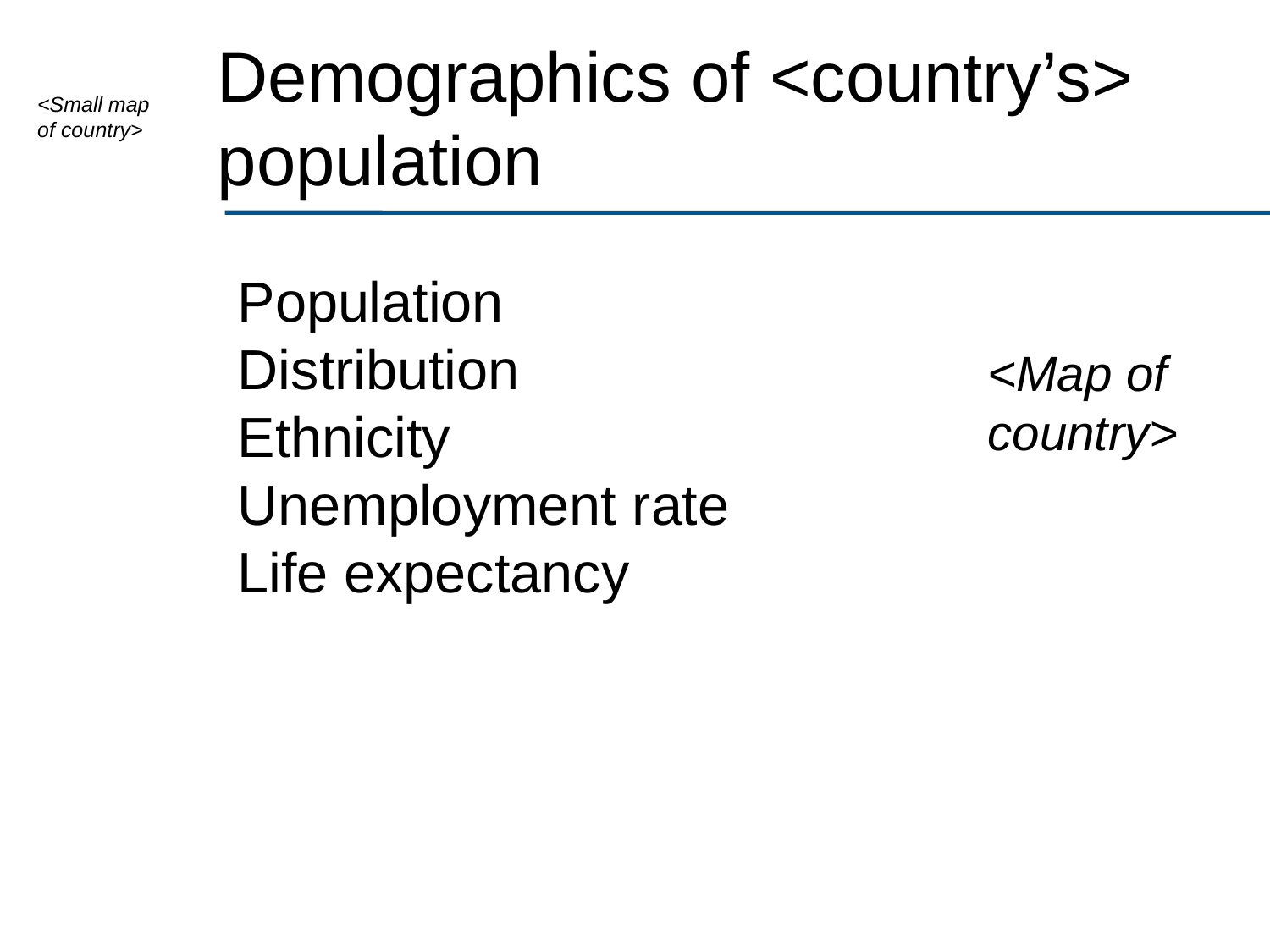

Demographics of <country’s> population
<Small map of country>

Population
Distribution
Ethnicity
Unemployment rate
Life expectancy
<Map of country>